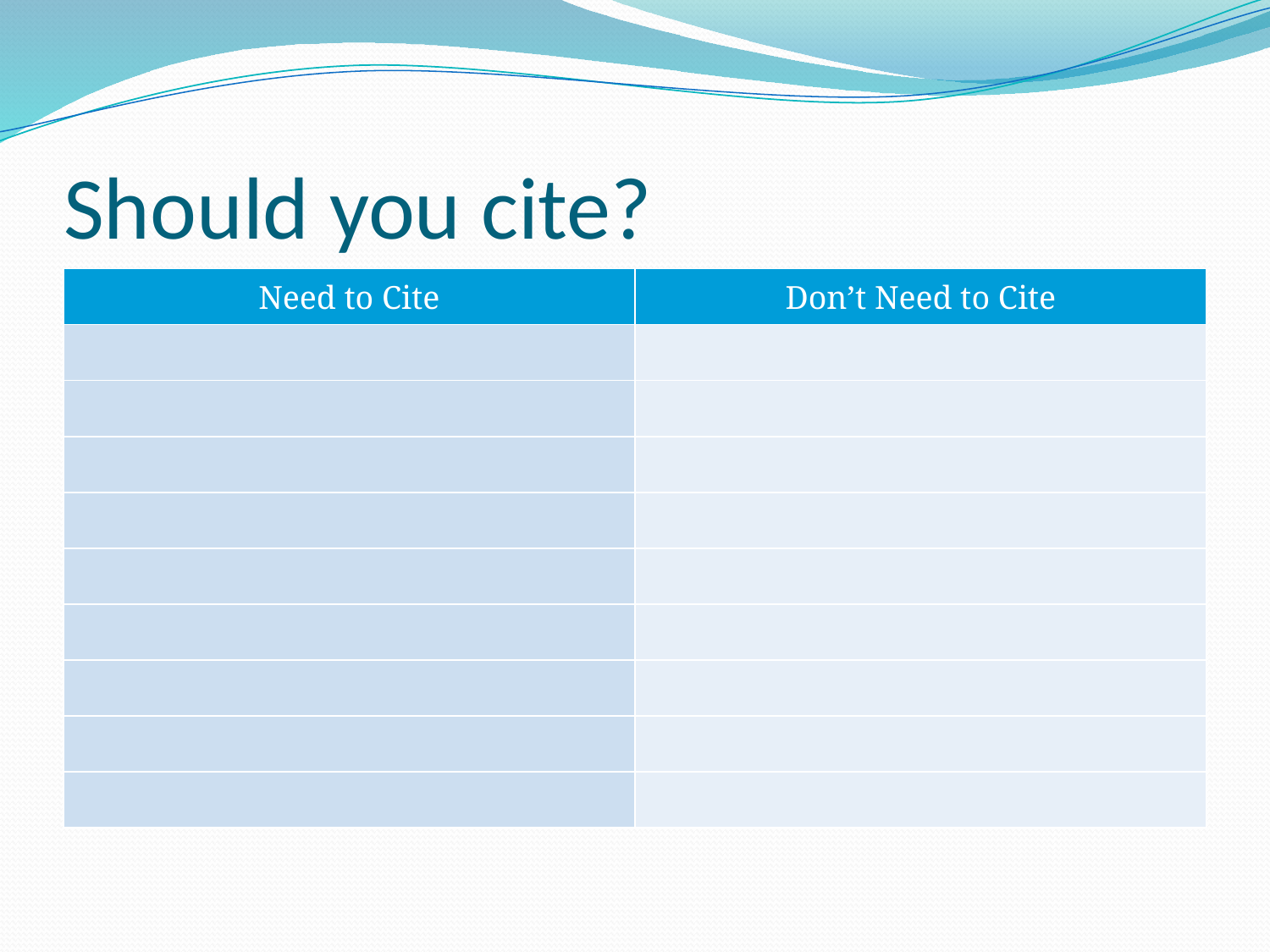

# Should you cite?
| Need to Cite | Don’t Need to Cite |
| --- | --- |
|  |  |
|  |  |
|  |  |
|  |  |
|  |  |
|  |  |
|  |  |
|  |  |
|  |  |